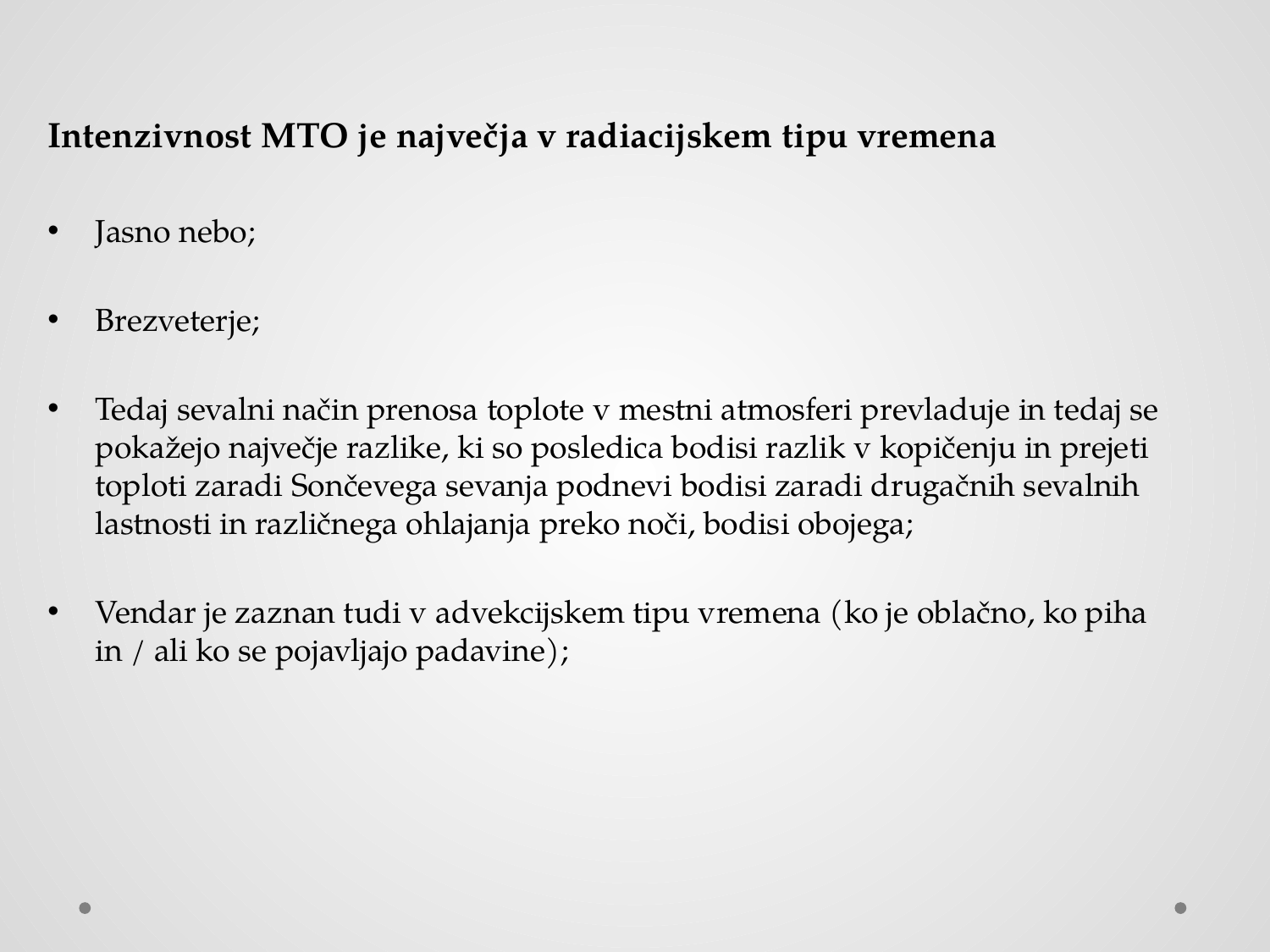

Intenzivnost MTO je največja v radiacijskem tipu vremena

Jasno nebo;

Brezveterje;

Tedaj sevalni način prenosa toplote v mestni atmosferi prevladuje in tedaj se pokažejo največje razlike, ki so posledica bodisi razlik v kopičenju in prejeti toploti zaradi Sončevega sevanja podnevi bodisi zaradi drugačnih sevalnih lastnosti in različnega ohlajanja preko noči, bodisi obojega;

Vendar je zaznan tudi v advekcijskem tipu vremena (ko je oblačno, ko piha in / ali ko se pojavljajo padavine);